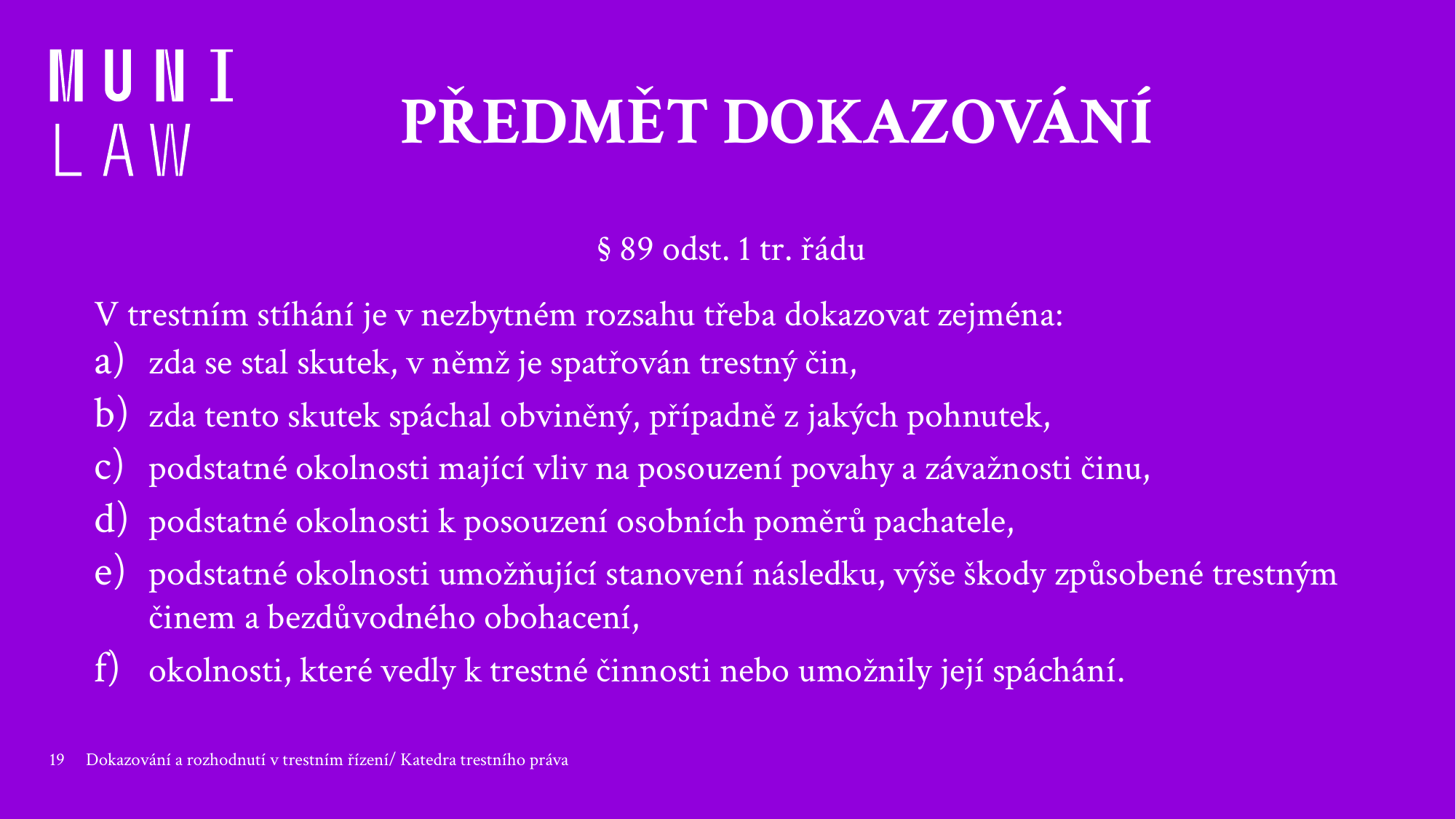

# Předmět dokazování
§ 89 odst. 1 tr. řádu
V trestním stíhání je v nezbytném rozsahu třeba dokazovat zejména:
zda se stal skutek, v němž je spatřován trestný čin,
zda tento skutek spáchal obviněný, případně z jakých pohnutek,
podstatné okolnosti mající vliv na posouzení povahy a závažnosti činu,
podstatné okolnosti k posouzení osobních poměrů pachatele,
podstatné okolnosti umožňující stanovení následku, výše škody způsobené trestným činem a bezdůvodného obohacení,
okolnosti, které vedly k trestné činnosti nebo umožnily její spáchání.
19
Dokazování a rozhodnutí v trestním řízení/ Katedra trestního práva